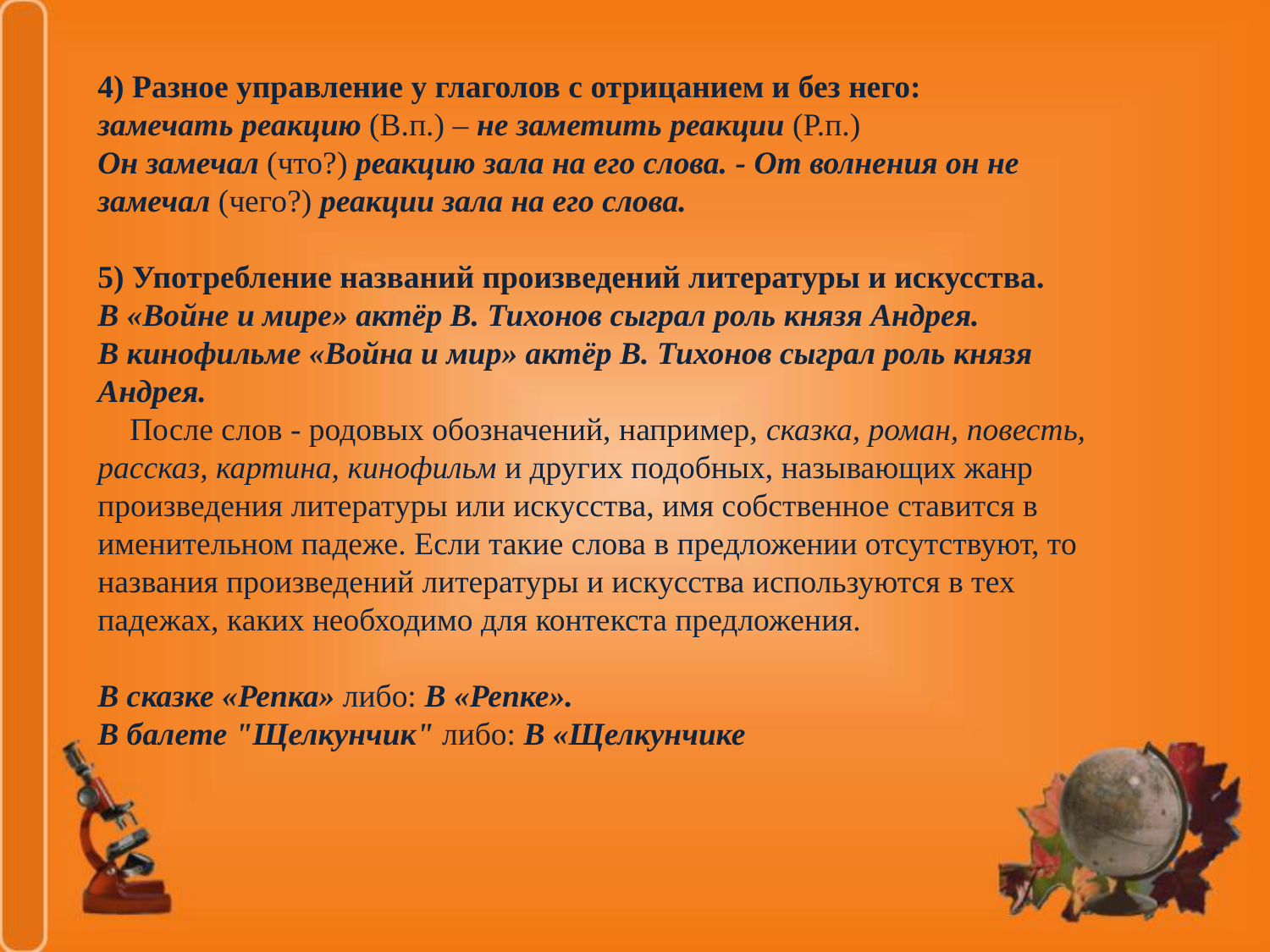

4) Разное управление у глаголов с отрицанием и без него:
замечать реакцию (В.п.) – не заметить реакции (Р.п.)
Он замечал (что?) реакцию зала на его слова. - От волнения он не замечал (чего?) реакции зала на его слова.

5) Употребление названий произведений литературы и искусства.
В «Войне и мире» актёр В. Тихонов сыграл роль князя Андрея. 
В кинофильме «Война и мир» актёр В. Тихонов сыграл роль князя Андрея.
    После слов - родовых обозначений, например, сказка, роман, повесть, рассказ, картина, кинофильм и других подобных, называющих жанр произведения литературы или искусства, имя собственное ставится в именительном падеже. Если такие слова в предложении отсутствуют, то названия произведений литературы и искусства используются в тех падежах, каких необходимо для контекста предложения.

В сказке «Репка» либо: В «Репке».
В балете "Щелкунчик" либо: В «Щелкунчике